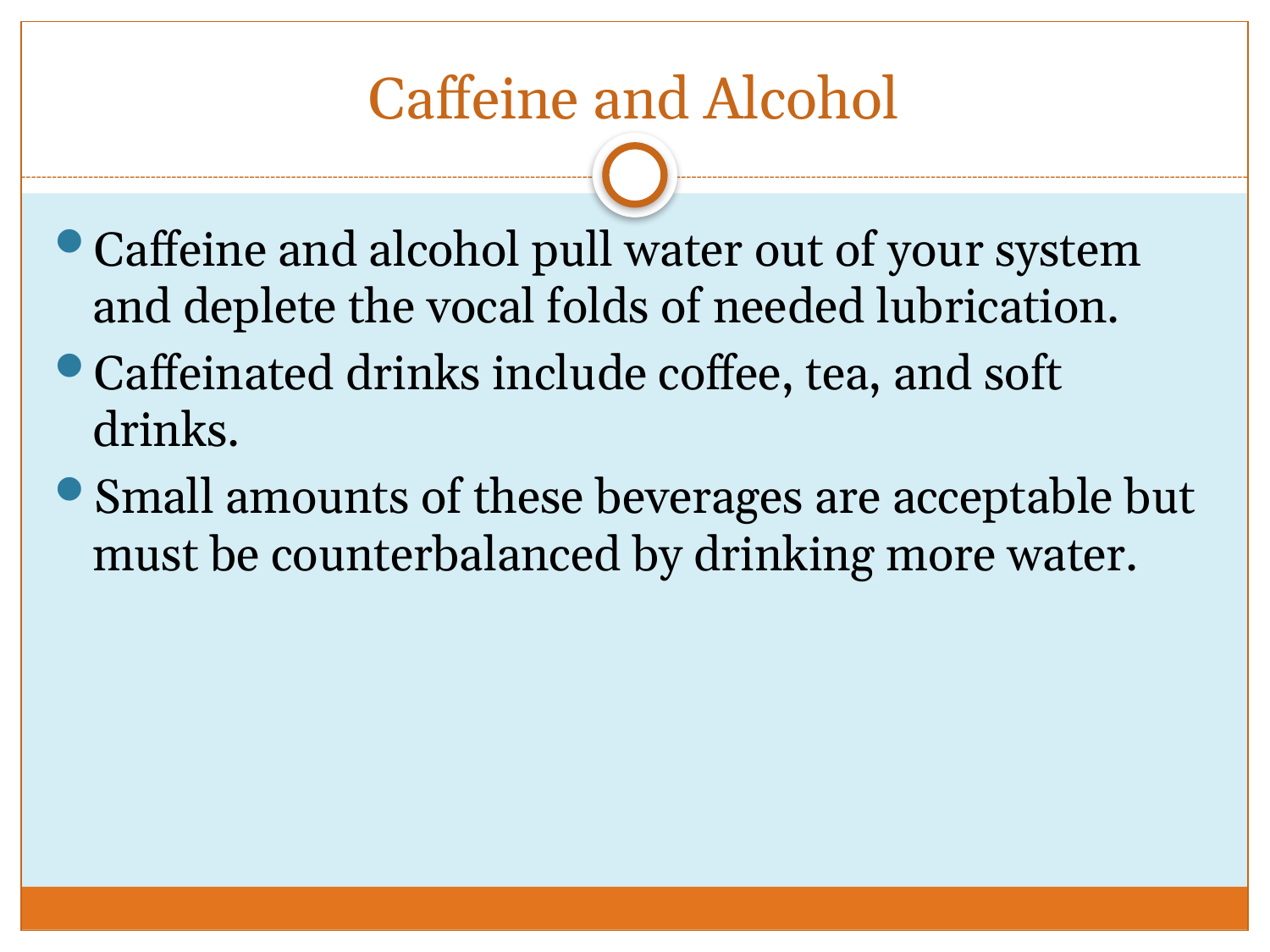

# Caffeine and Alcohol
Caffeine and alcohol pull water out of your system and deplete the vocal folds of needed lubrication.
Caffeinated drinks include coffee, tea, and soft drinks.
Small amounts of these beverages are acceptable but must be counterbalanced by drinking more water.